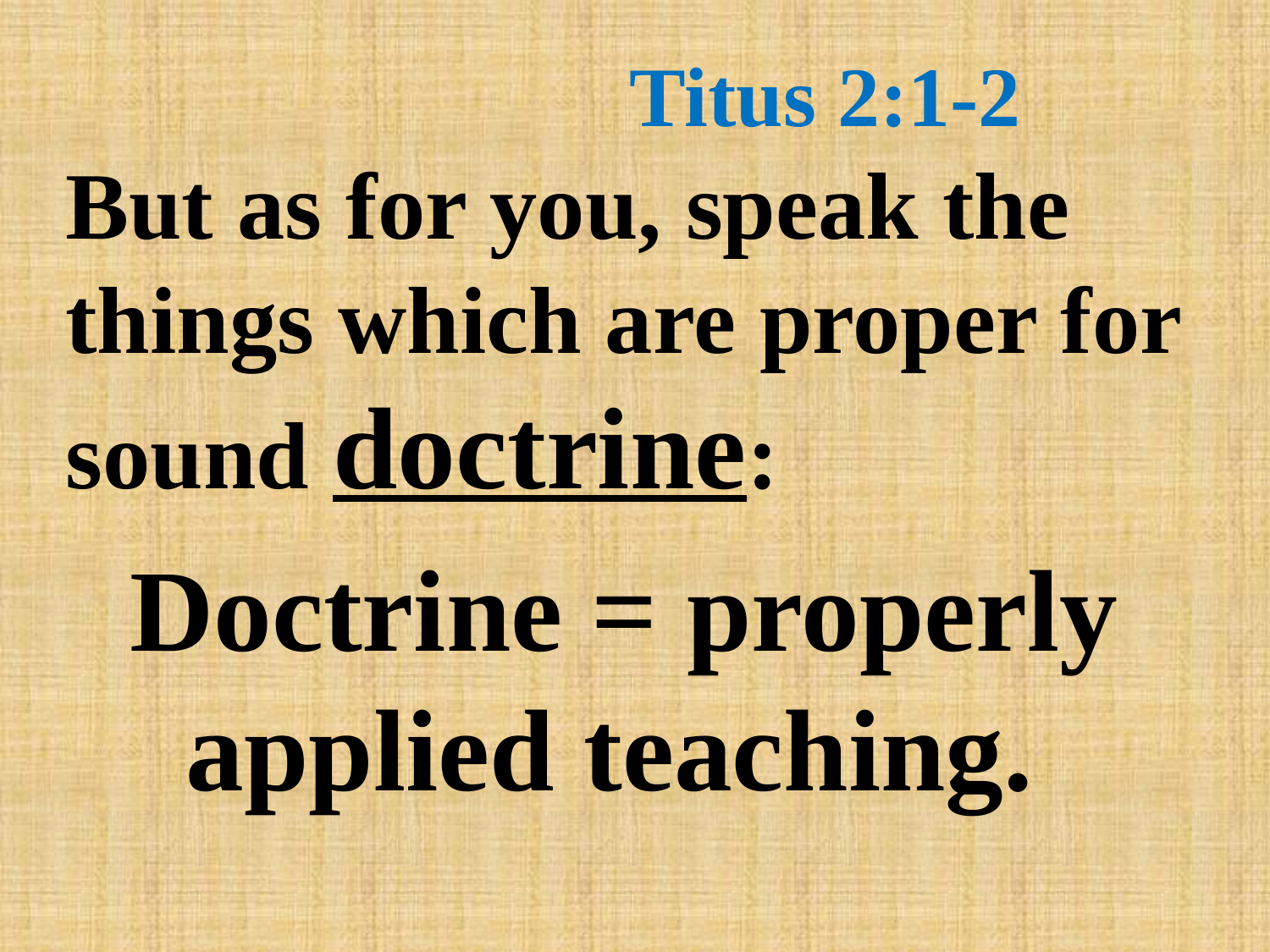

# Titus 2:1-2
But as for you, speak the things which are proper for sound doctrine:
Doctrine = properly applied teaching.